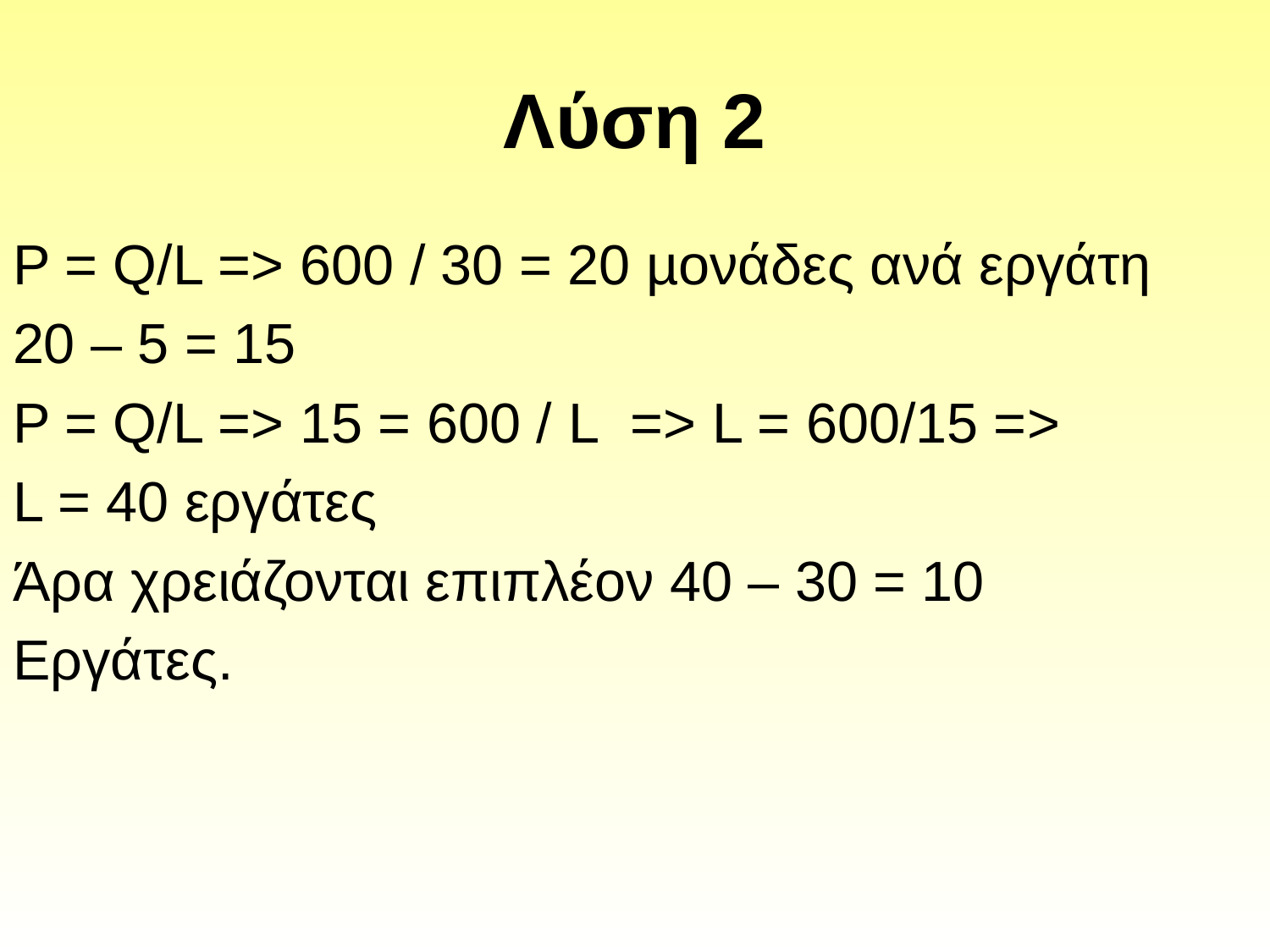

# Λύση 2
P = Q/L => 600 / 30 = 20 µονάδες ανά εργάτη
20 – 5 = 15
P = Q/L => 15 = 600 / L  => L = 600/15 =>
L = 40 εργάτες
Άρα χρειάζονται επιπλέον 40 – 30 = 10
Εργάτες.